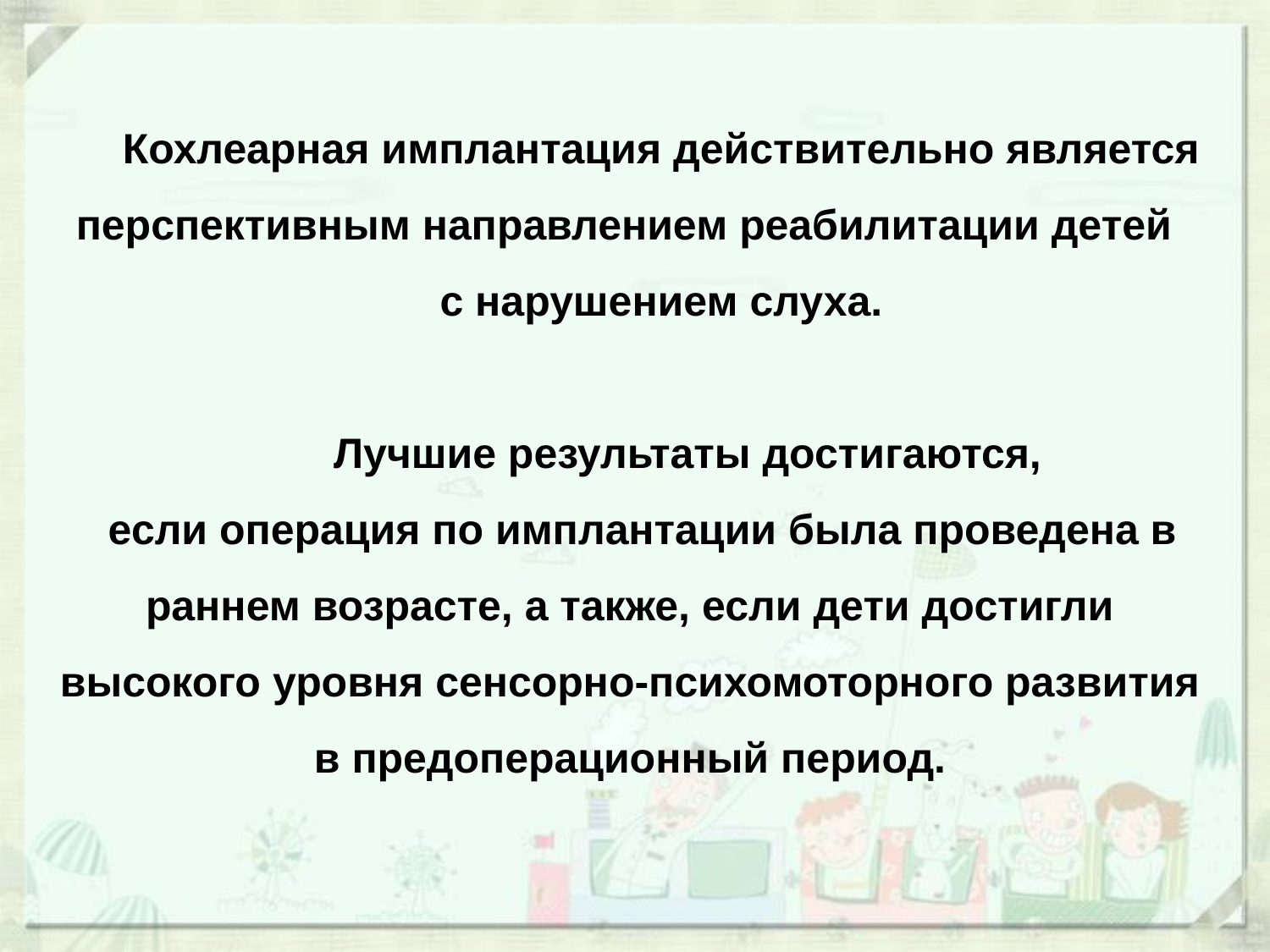

Кохлеарная имплантация действительно является перспективным направлением реабилитации детей
с нарушением слуха.

	Лучшие результаты достигаются,
если операция по имплантации была проведена в раннем возрасте, а также, если дети достигли высокого уровня сенсорно-психомоторного развития в предоперационный период.